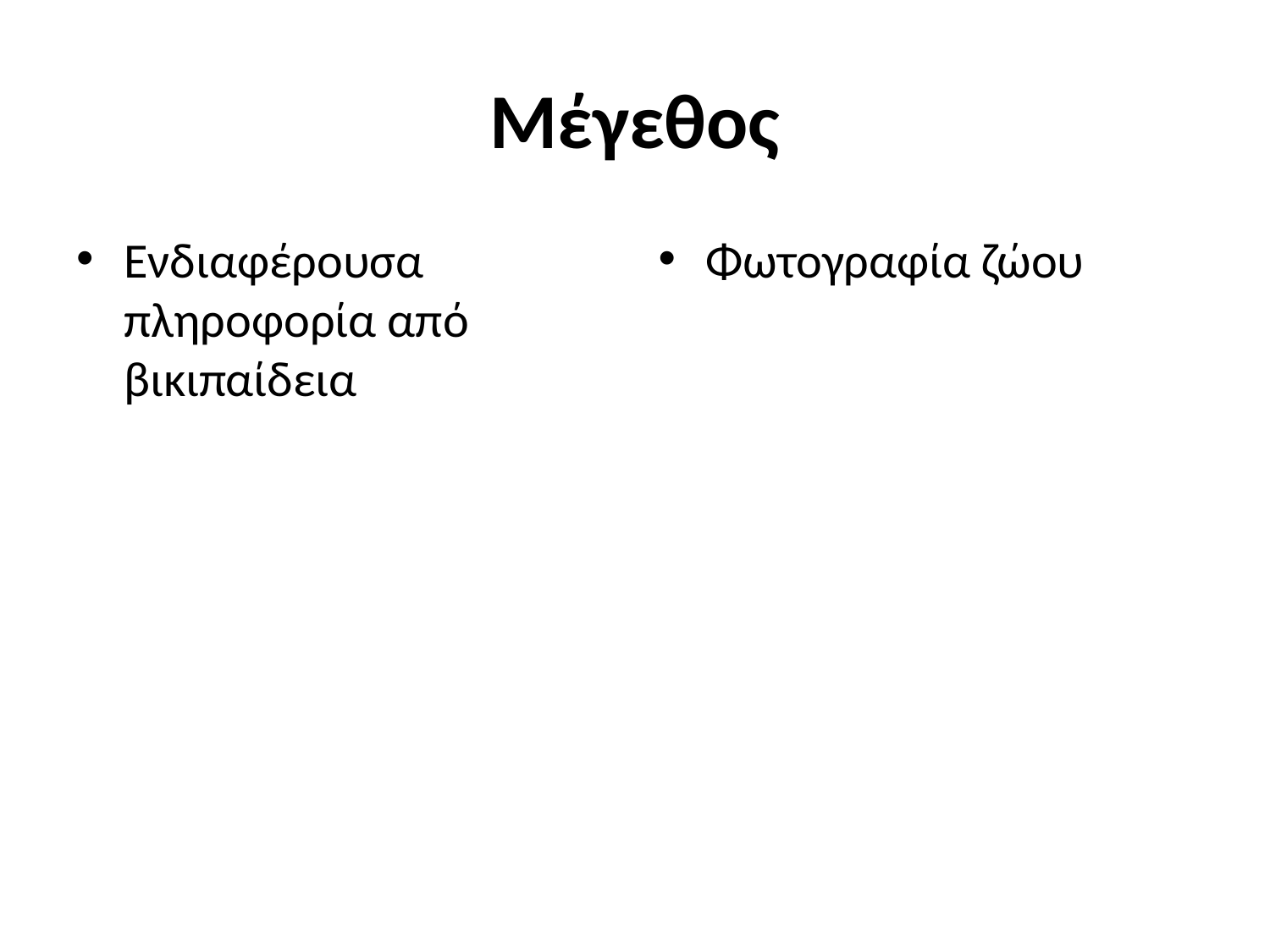

# Μέγεθος
Ενδιαφέρουσα πληροφορία από βικιπαίδεια
Φωτογραφία ζώου